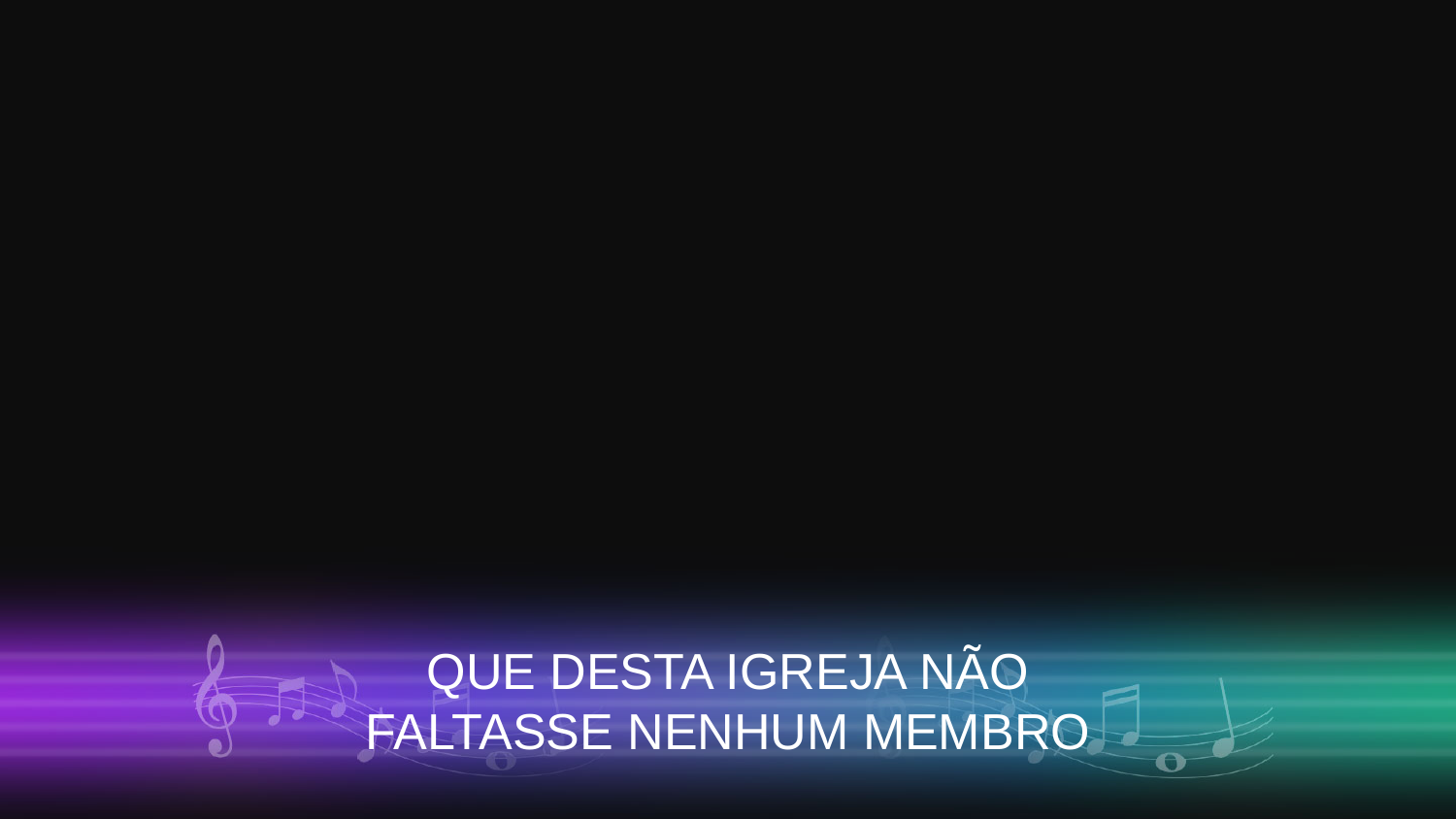

QUE DESTA IGREJA NÃO
FALTASSE NENHUM MEMBRO